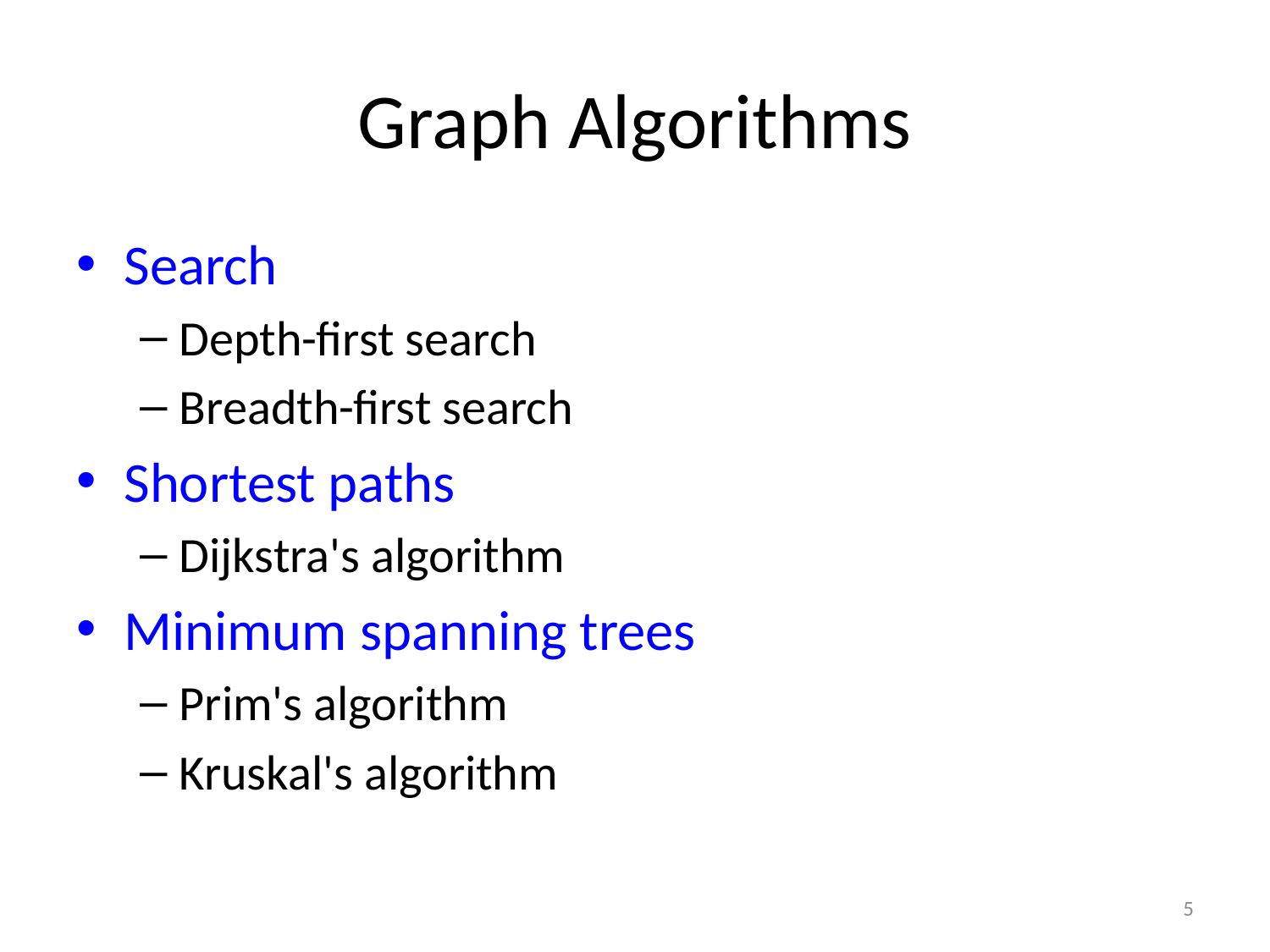

# Graph Algorithms
Search
Depth-first search
Breadth-first search
Shortest paths
Dijkstra's algorithm
Minimum spanning trees
Prim's algorithm
Kruskal's algorithm
5